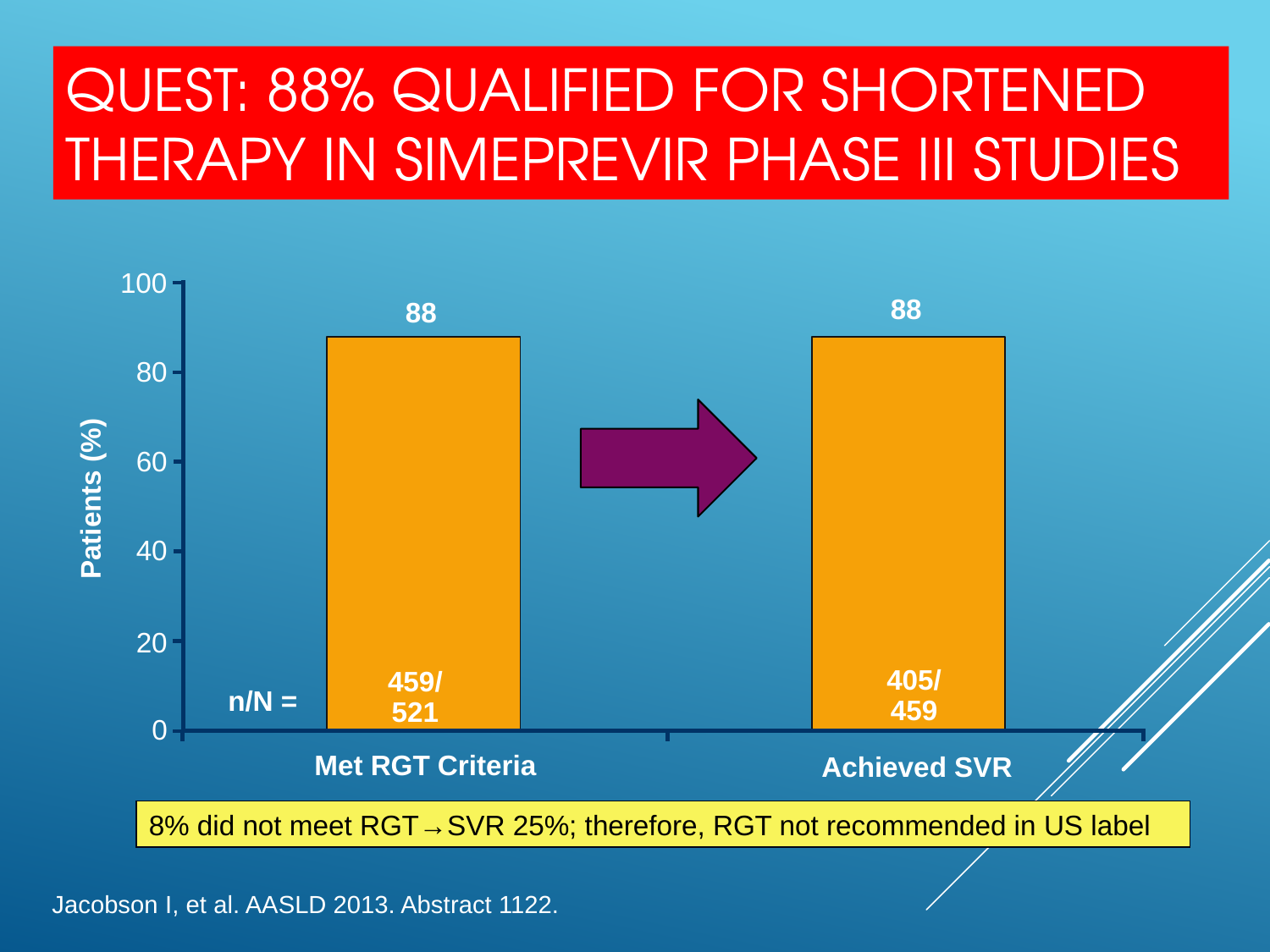

# QUEST: 88% Qualified for Shortened Therapy in Simeprevir Phase III Studies
100
88
88

80

60
Patients (%)
40
20
405/
459
459/
521
n/N =
0
Met RGT Criteria
Achieved SVR
8% did not meet RGT→SVR 25%; therefore, RGT not recommended in US label
Jacobson I, et al. AASLD 2013. Abstract 1122.